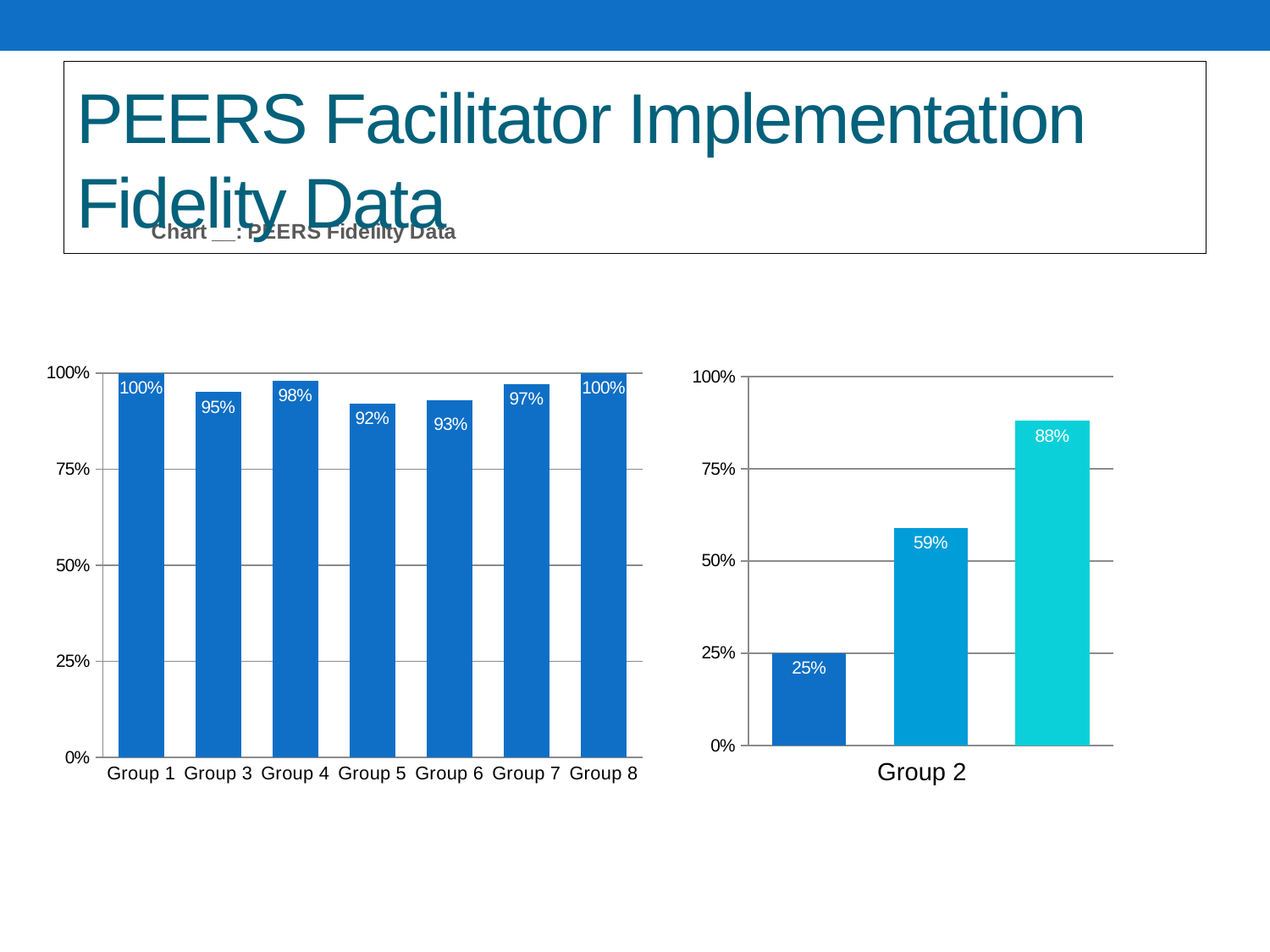

# PEERS Facilitator Implementation Fidelity Data

### Chart: Chart __: PEERS Fidelilty Data

| Category |
|---|

### Chart

| Category |  |
|---|---|
| Group 1 | 1.0 |
| Group 3 | 0.95 |
| Group 4 | 0.98 |
| Group 5 | 0.92 |
| Group 6 | 0.93 |
| Group 7 | 0.97 |
| Group 8 | 1.0 |

### Chart

| Category |  |
|---|---|
Group 2